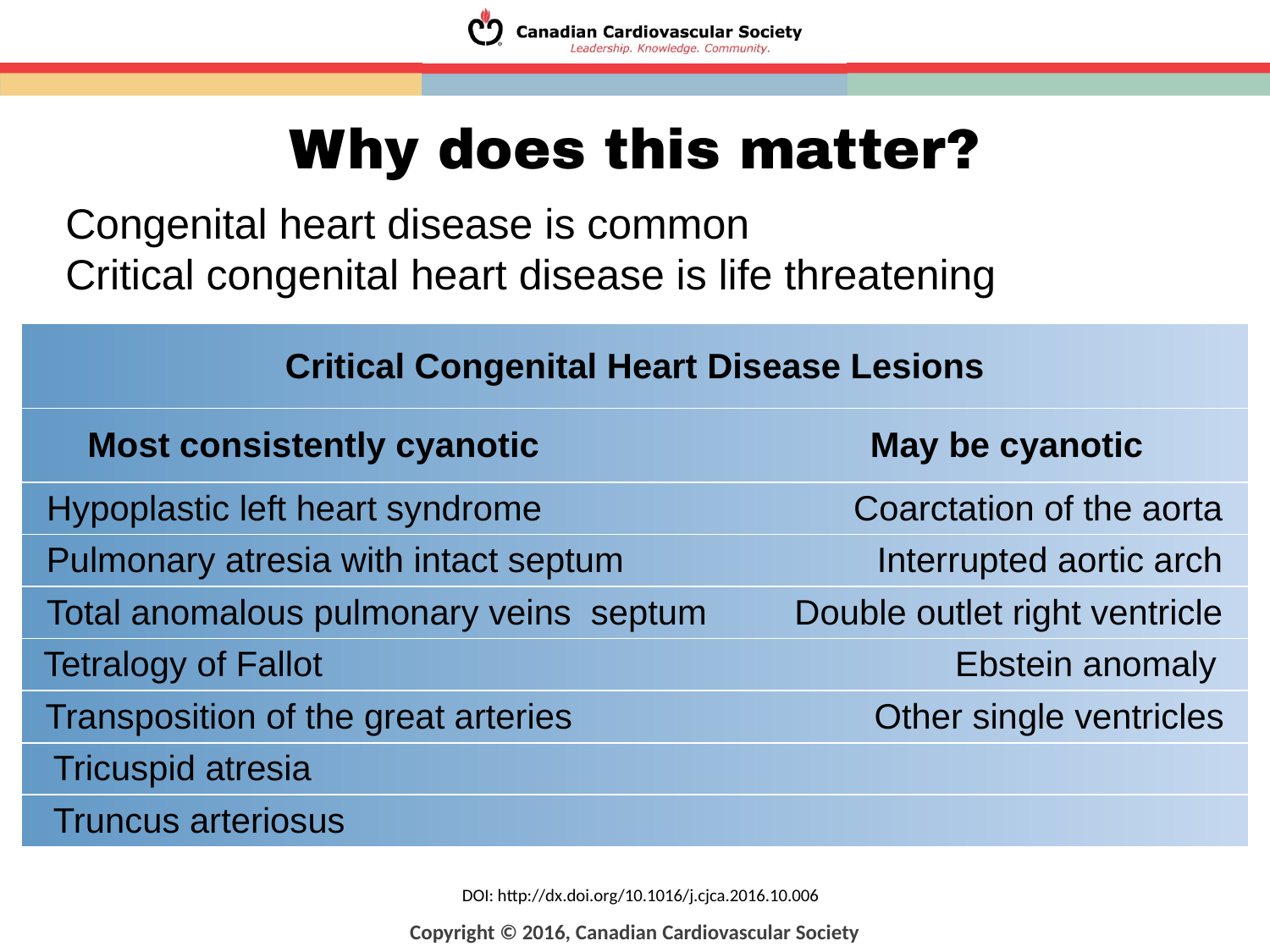

Why does this matter?
Congenital heart disease is common
Critical congenital heart disease is life threatening

| Critical Congenital Heart Disease Lesions |
| --- |
| Most consistently cyanotic May be cyanotic |
| Hypoplastic left heart syndrome Coarctation of the aorta |
| Pulmonary atresia with intact septum Interrupted aortic arch |
| Total anomalous pulmonary veins septum Double outlet right ventricle |
| Tetralogy of Fallot Ebstein anomaly |
| Transposition of the great arteries Other single ventricles |
| Tricuspid atresia |
| Truncus arteriosus |